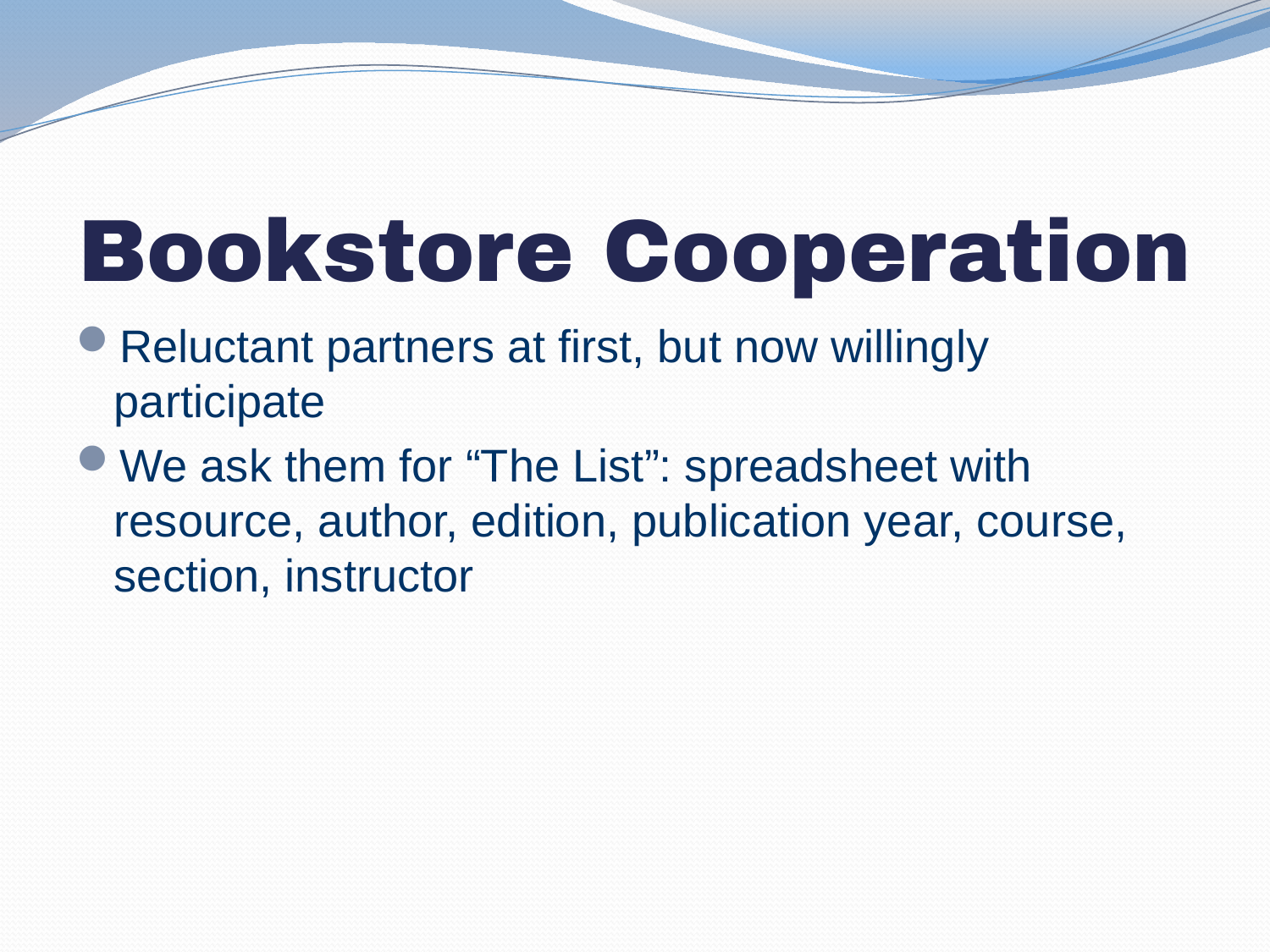

# Bookstore Cooperation
Reluctant partners at first, but now willingly participate
We ask them for “The List”: spreadsheet with resource, author, edition, publication year, course, section, instructor